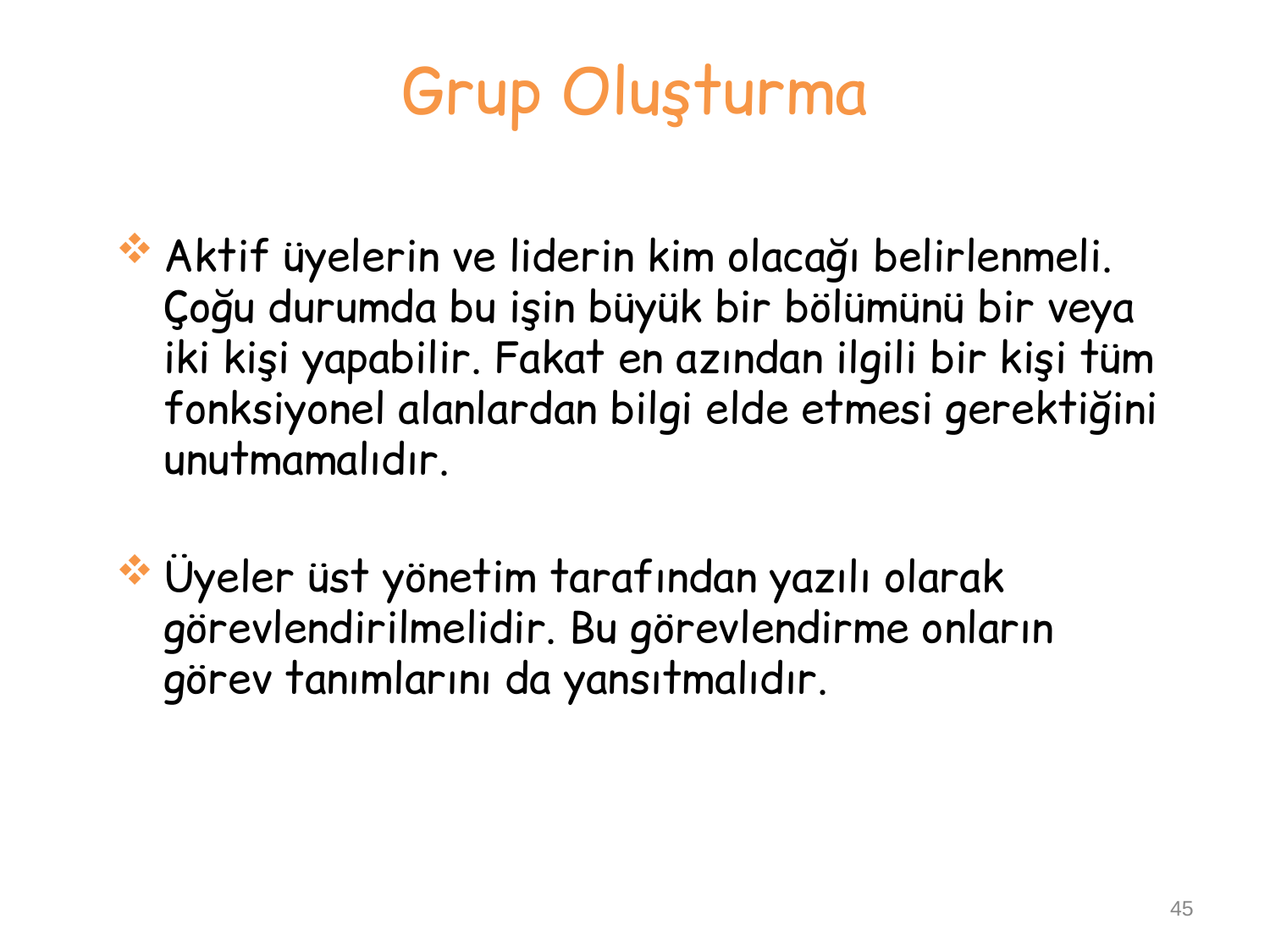

# Grup Oluşturma
Aktif üyelerin ve liderin kim olacağı belirlenmeli. Çoğu durumda bu işin büyük bir bölümünü bir veya iki kişi yapabilir. Fakat en azından ilgili bir kişi tüm fonksiyonel alanlardan bilgi elde etmesi gerektiğini unutmamalıdır.

Üyeler üst yönetim tarafından yazılı olarak görevlendirilmelidir. Bu görevlendirme onların görev tanımlarını da yansıtmalıdır.

45